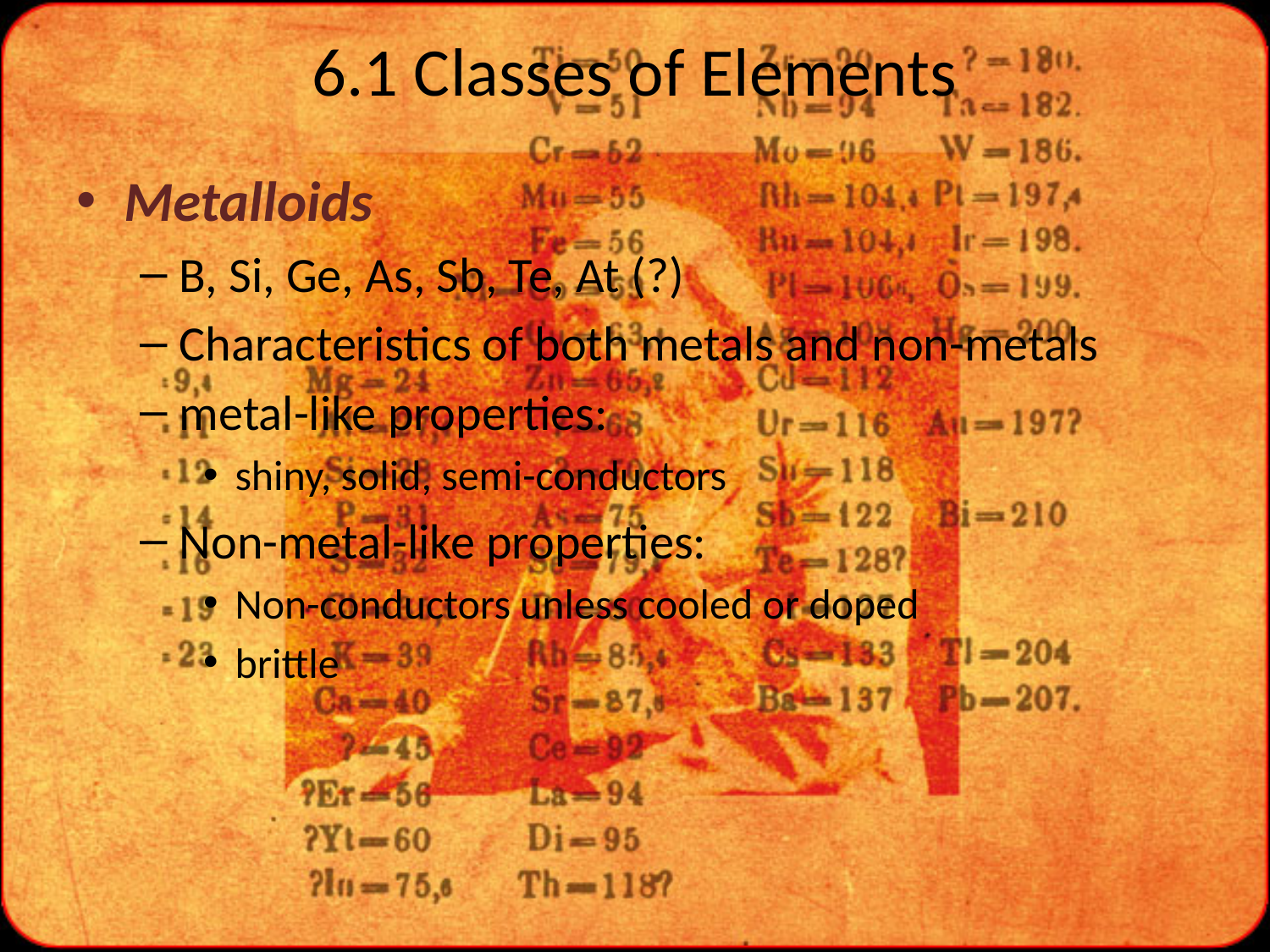

# 6.1 Classes of Elements
Metalloids
B, Si, Ge, As, Sb, Te, At (?)
Characteristics of both metals and non-metals
metal-like properties:
shiny, solid, semi-conductors
Non-metal-like properties:
Non-conductors unless cooled or doped
brittle